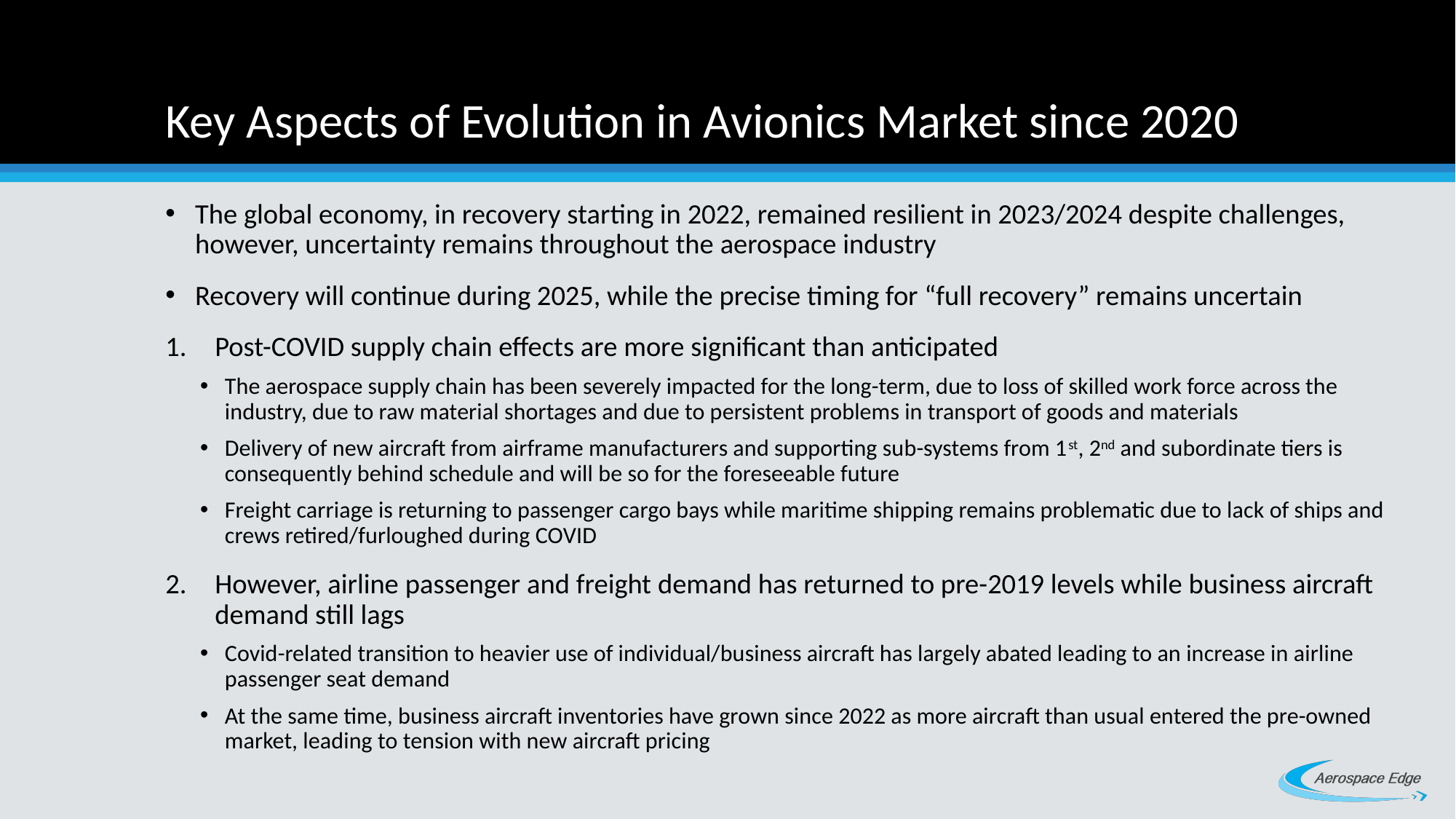

# Key Aspects of Evolution in Avionics Market since 2020
The global economy, in recovery starting in 2022, remained resilient in 2023/2024 despite challenges, however, uncertainty remains throughout the aerospace industry
Recovery will continue during 2025, while the precise timing for “full recovery” remains uncertain
Post-COVID supply chain effects are more significant than anticipated
The aerospace supply chain has been severely impacted for the long-term, due to loss of skilled work force across the industry, due to raw material shortages and due to persistent problems in transport of goods and materials
Delivery of new aircraft from airframe manufacturers and supporting sub-systems from 1st, 2nd and subordinate tiers is consequently behind schedule and will be so for the foreseeable future
Freight carriage is returning to passenger cargo bays while maritime shipping remains problematic due to lack of ships and crews retired/furloughed during COVID
However, airline passenger and freight demand has returned to pre-2019 levels while business aircraft demand still lags
Covid-related transition to heavier use of individual/business aircraft has largely abated leading to an increase in airline passenger seat demand
At the same time, business aircraft inventories have grown since 2022 as more aircraft than usual entered the pre-owned market, leading to tension with new aircraft pricing